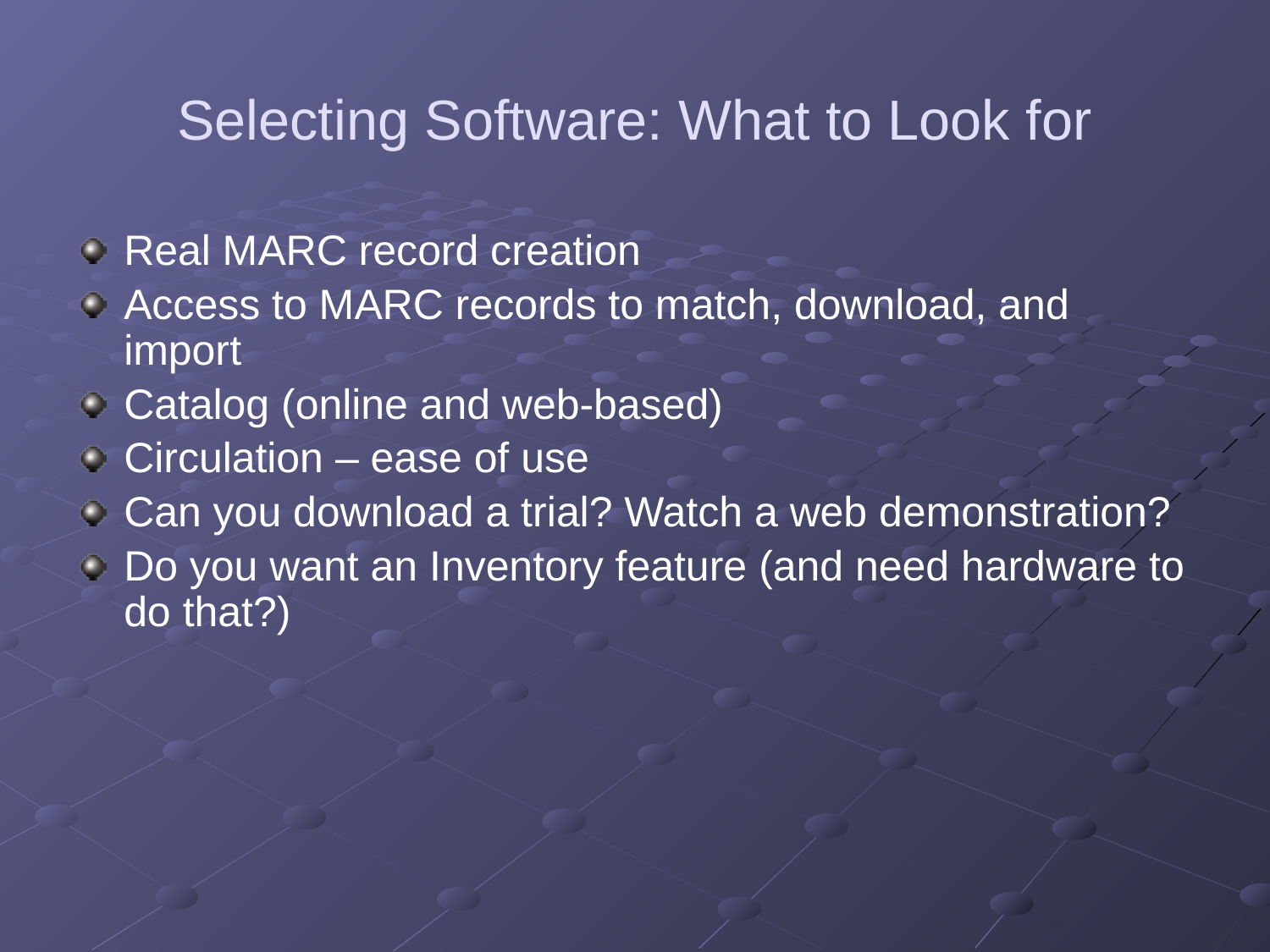

# Selecting Software: What to Look for
Real MARC record creation
Access to MARC records to match, download, and import
Catalog (online and web-based)
Circulation – ease of use
Can you download a trial? Watch a web demonstration?
Do you want an Inventory feature (and need hardware to do that?)